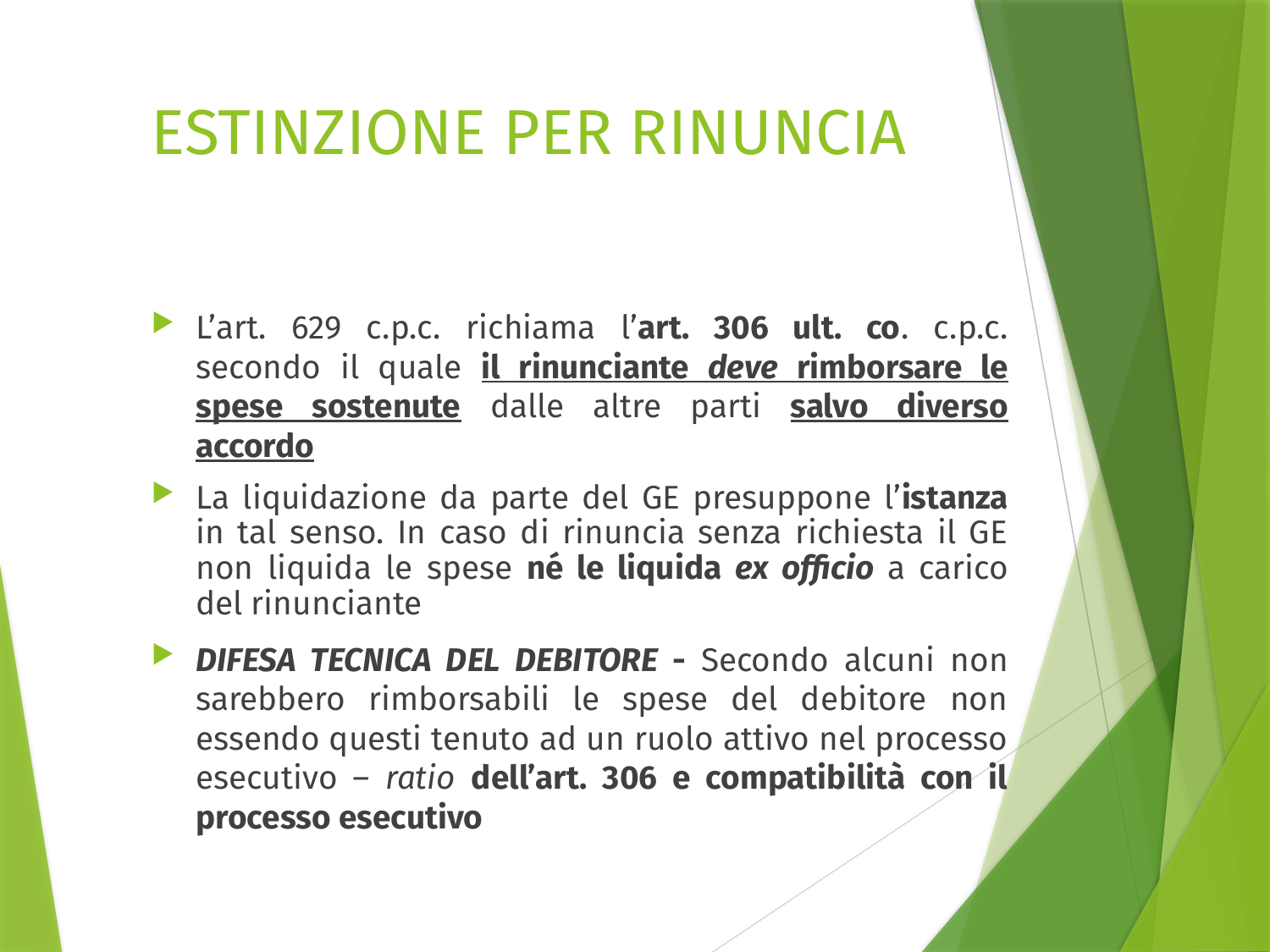

# ESTINZIONE PER RINUNCIA
L’art. 629 c.p.c. richiama l’art. 306 ult. co. c.p.c. secondo il quale il rinunciante deve rimborsare le spese sostenute dalle altre parti salvo diverso accordo
La liquidazione da parte del GE presuppone l’istanza in tal senso. In caso di rinuncia senza richiesta il GE non liquida le spese né le liquida ex officio a carico del rinunciante
DIFESA TECNICA DEL DEBITORE - Secondo alcuni non sarebbero rimborsabili le spese del debitore non essendo questi tenuto ad un ruolo attivo nel processo esecutivo – ratio dell’art. 306 e compatibilità con il processo esecutivo